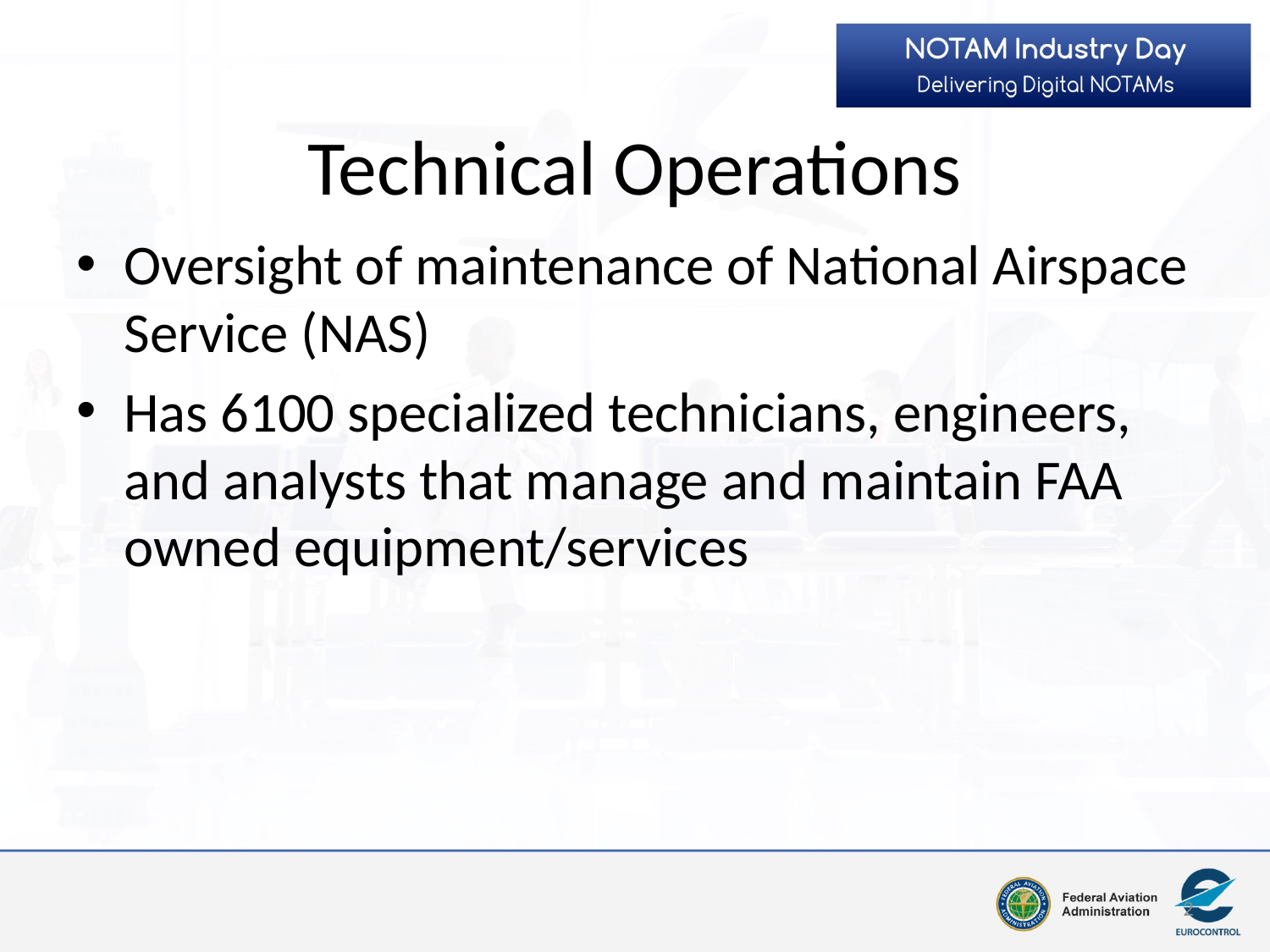

# Technical Operations
Oversight of maintenance of National Airspace Service (NAS)
Has 6100 specialized technicians, engineers, and analysts that manage and maintain FAA owned equipment/services

2